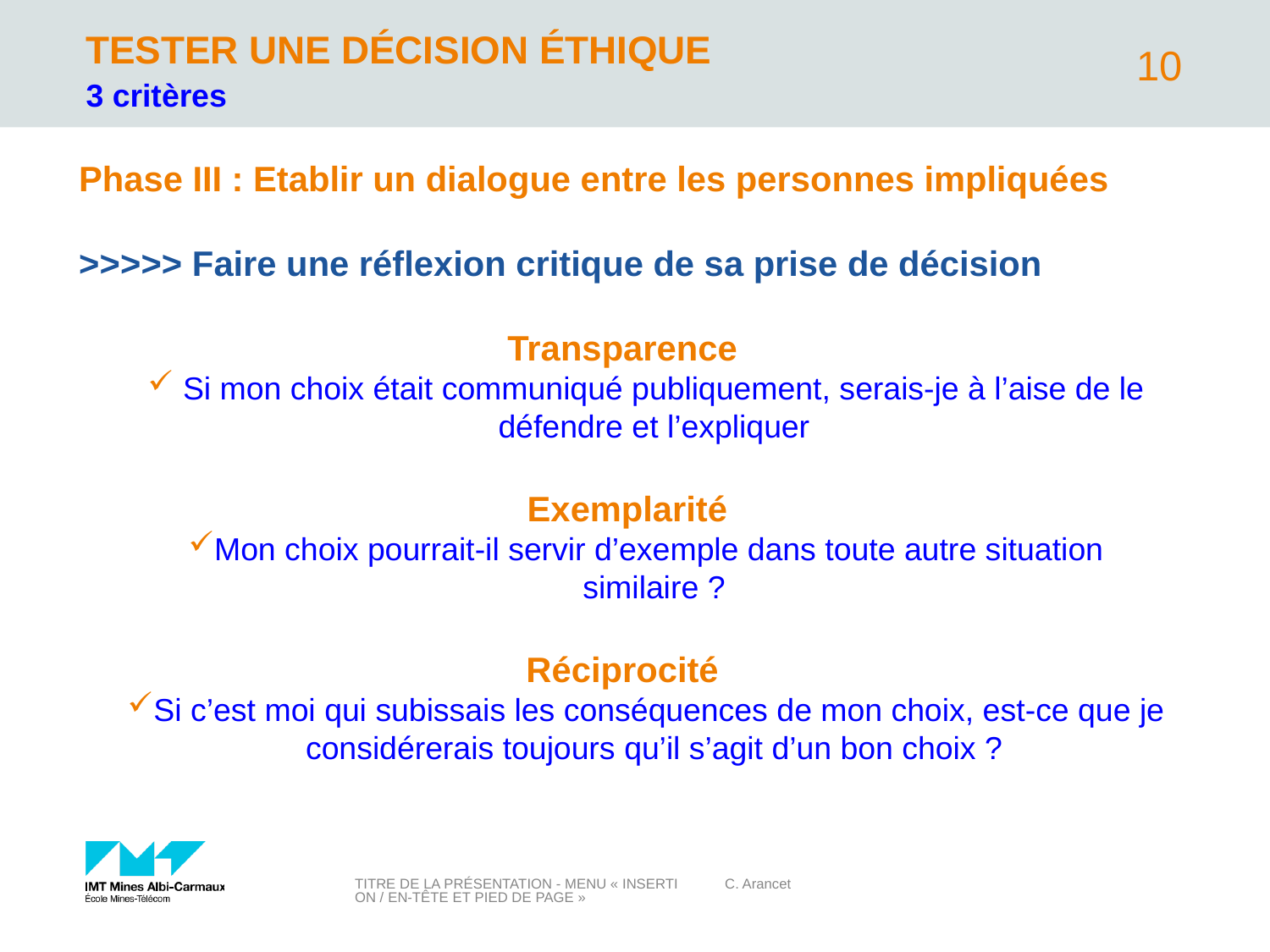

# Tester une décision éthique
10
3 critères
Phase III : Etablir un dialogue entre les personnes impliquées

>>>>> Faire une réflexion critique de sa prise de décision

Transparence
 Si mon choix était communiqué publiquement, serais-je à l’aise de le défendre et l’expliquer

Exemplarité
Mon choix pourrait-il servir d’exemple dans toute autre situation similaire ?

Réciprocité
Si c’est moi qui subissais les conséquences de mon choix, est-ce que je considérerais toujours qu’il s’agit d’un bon choix ?
Titre de la présentation - menu « Insertion / En-tête et pied de page »
C. Arancet